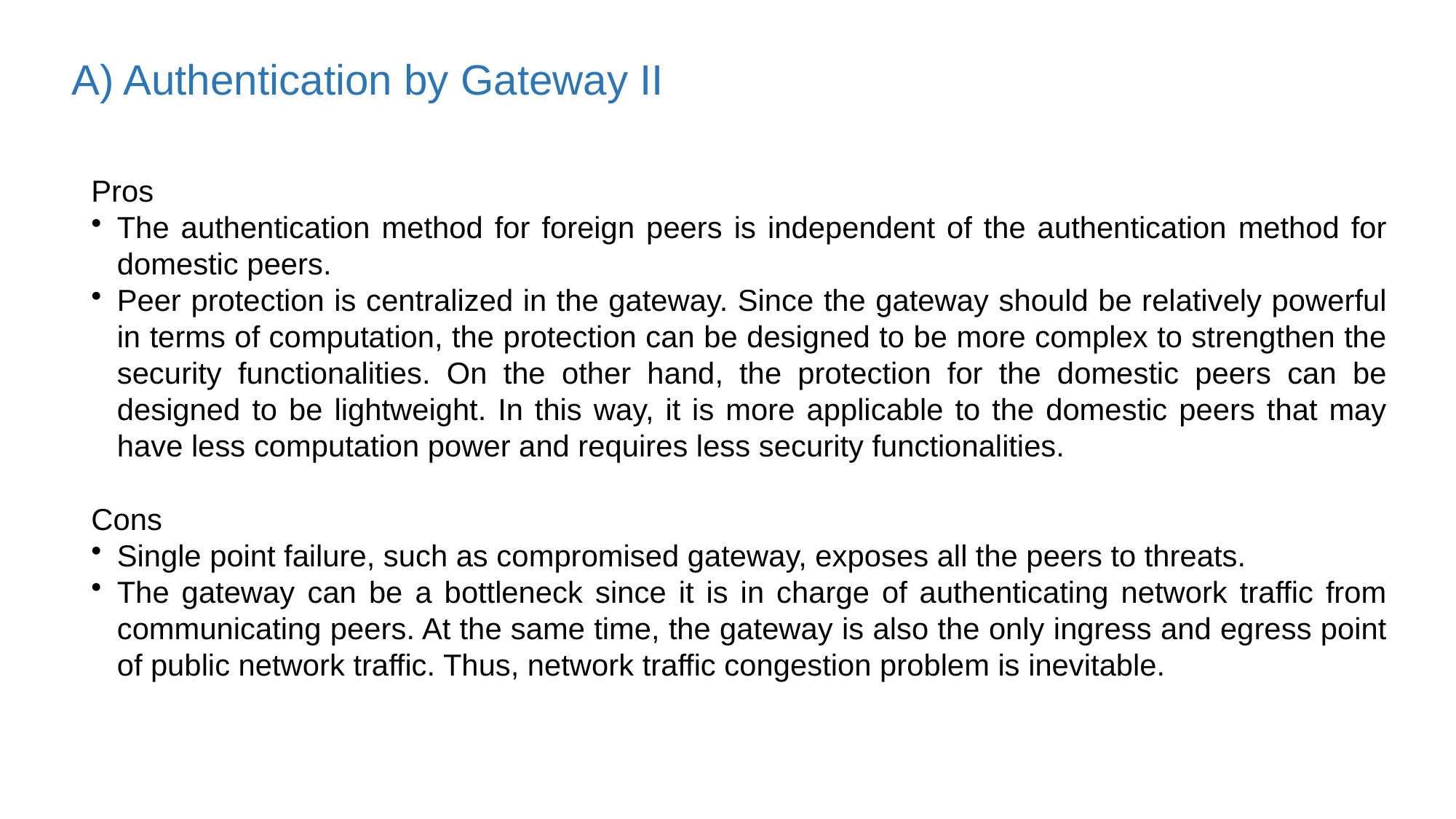

A) Authentication by Gateway II
Pros
The authentication method for foreign peers is independent of the authentication method for domestic peers.
Peer protection is centralized in the gateway. Since the gateway should be relatively powerful in terms of computation, the protection can be designed to be more complex to strengthen the security functionalities. On the other hand, the protection for the domestic peers can be designed to be lightweight. In this way, it is more applicable to the domestic peers that may have less computation power and requires less security functionalities.

Cons
Single point failure, such as compromised gateway, exposes all the peers to threats.
The gateway can be a bottleneck since it is in charge of authenticating network traffic from communicating peers. At the same time, the gateway is also the only ingress and egress point of public network traffic. Thus, network traffic congestion problem is inevitable.